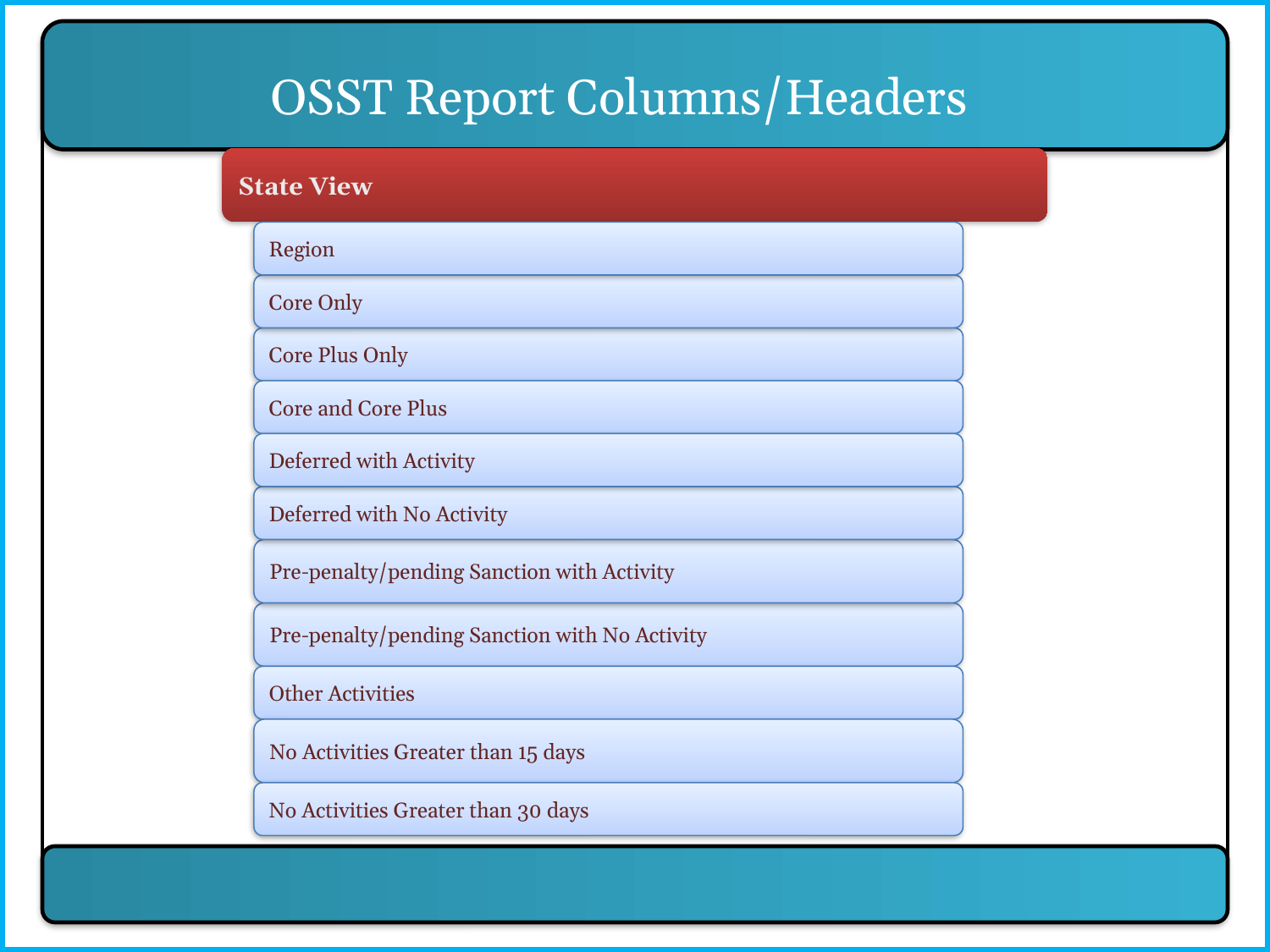

OSST Report Columns/Headers
State View
Region
Core Only
Core Plus Only
Core and Core Plus
Deferred with Activity
Deferred with No Activity
Pre-penalty/pending Sanction with Activity
Pre-penalty/pending Sanction with No Activity
Other Activities
No Activities Greater than 15 days
No Activities Greater than 30 days